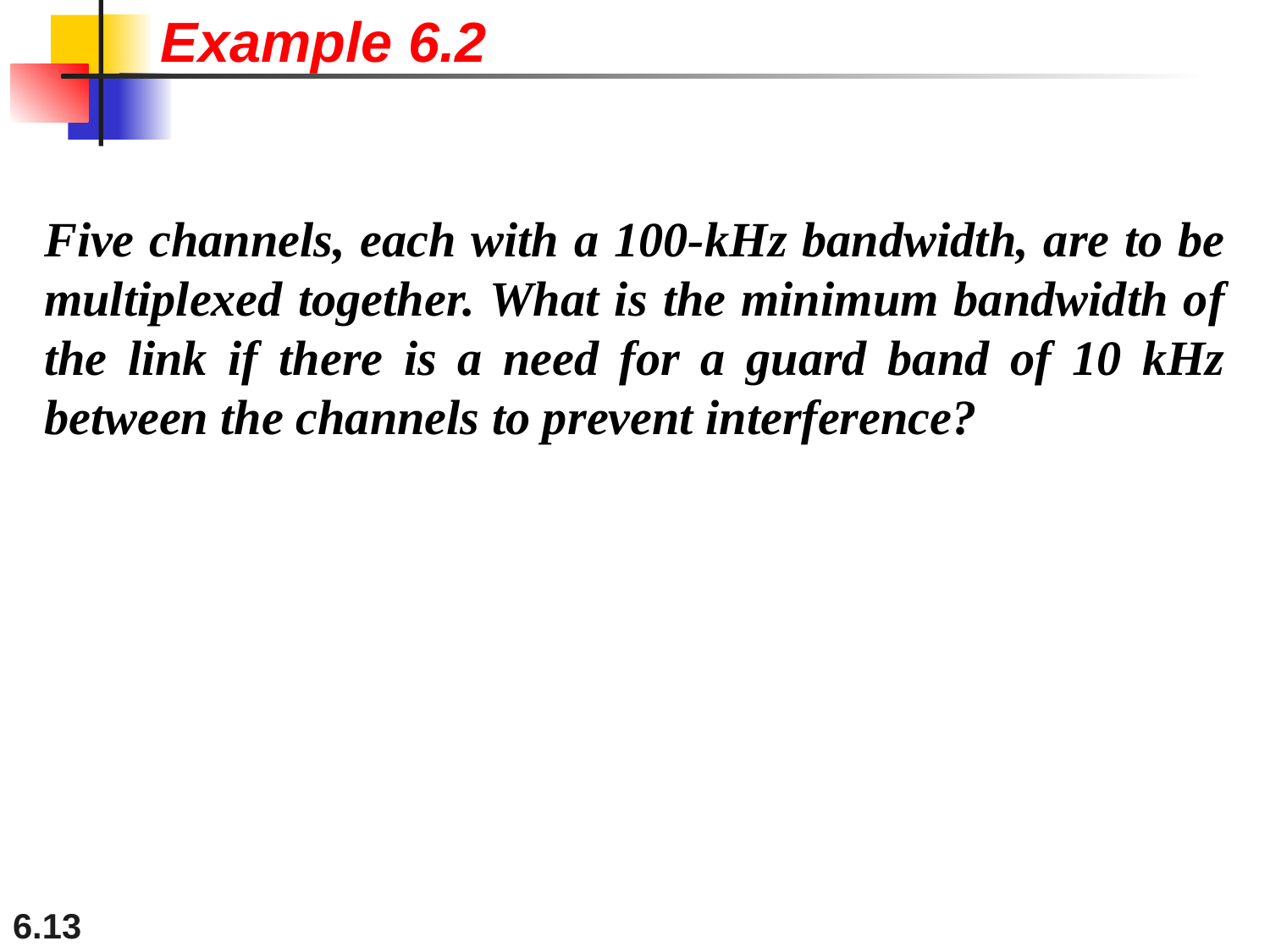

Example 6.2

Five channels, each with a 100-kHz bandwidth, are to be multiplexed together. What is the minimum bandwidth of the link if there is a need for a guard band of 10 kHz between the channels to prevent interference?
6.13